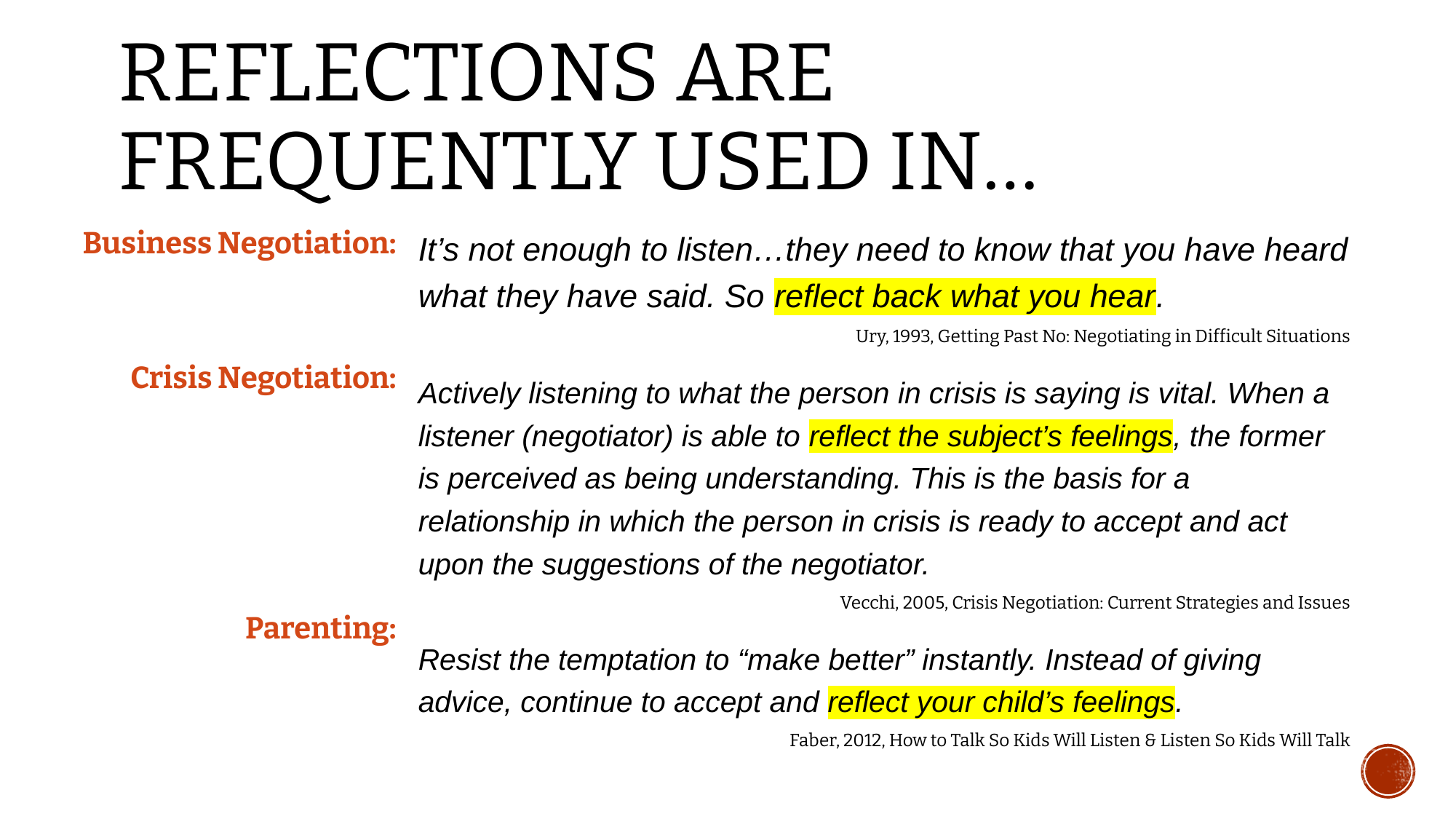

# Reflections are frequently used in…
It’s not enough to listen…they need to know that you have heard what they have said. So reflect back what you hear.
Ury, 1993, Getting Past No: Negotiating in Difficult Situations
Actively listening to what the person in crisis is saying is vital. When a listener (negotiator) is able to reflect the subject’s feelings, the former is perceived as being understanding. This is the basis for a relationship in which the person in crisis is ready to accept and act upon the suggestions of the negotiator.
Vecchi, 2005, Crisis Negotiation: Current Strategies and Issues
Resist the temptation to “make better” instantly. Instead of giving advice, continue to accept and reflect your child’s feelings.
Faber, 2012, How to Talk So Kids Will Listen & Listen So Kids Will Talk

Business Negotiation:
Crisis Negotiation:
Parenting: